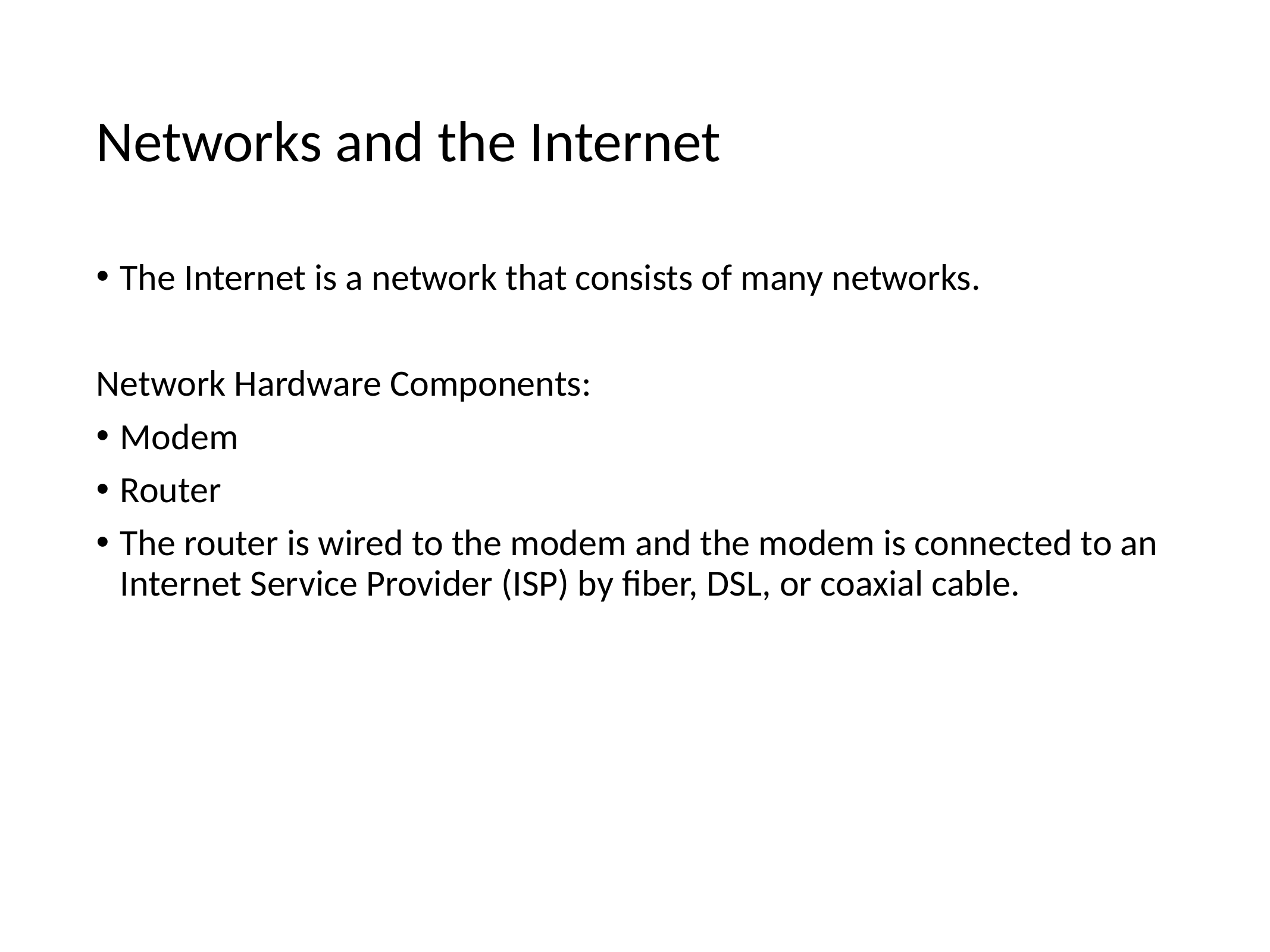

# Networks and the Internet
The Internet is a network that consists of many networks.

Network Hardware Components:
Modem
Router
The router is wired to the modem and the modem is connected to an Internet Service Provider (ISP) by fiber, DSL, or coaxial cable.